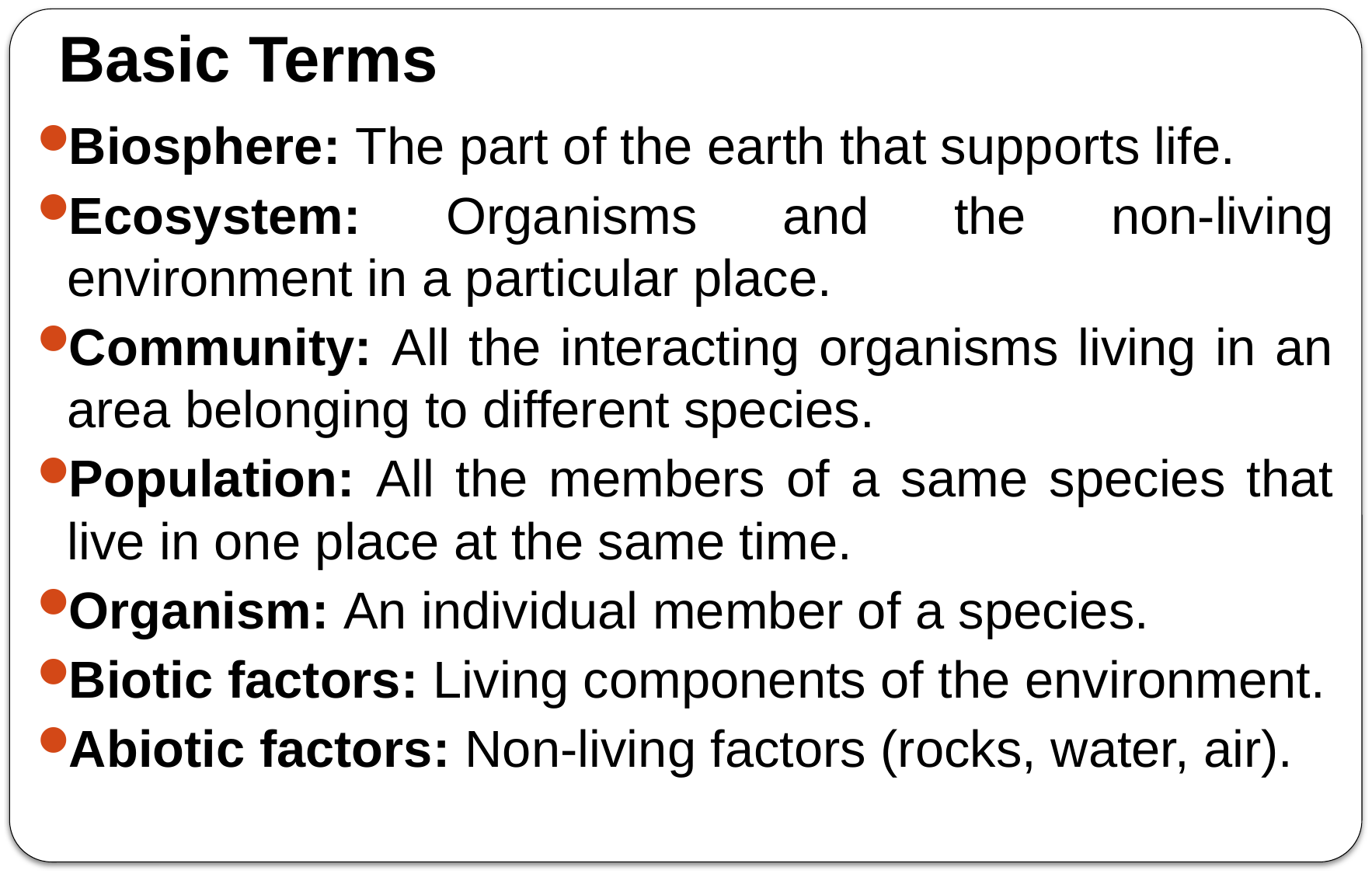

# Basic Terms
Biosphere: The part of the earth that supports life.
Ecosystem: Organisms and the non-living environment in a particular place.
Community: All the interacting organisms living in an area belonging to different species.
Population: All the members of a same species that live in one place at the same time.
Organism: An individual member of a species.
Biotic factors: Living components of the environment.
Abiotic factors: Non-living factors (rocks, water, air).